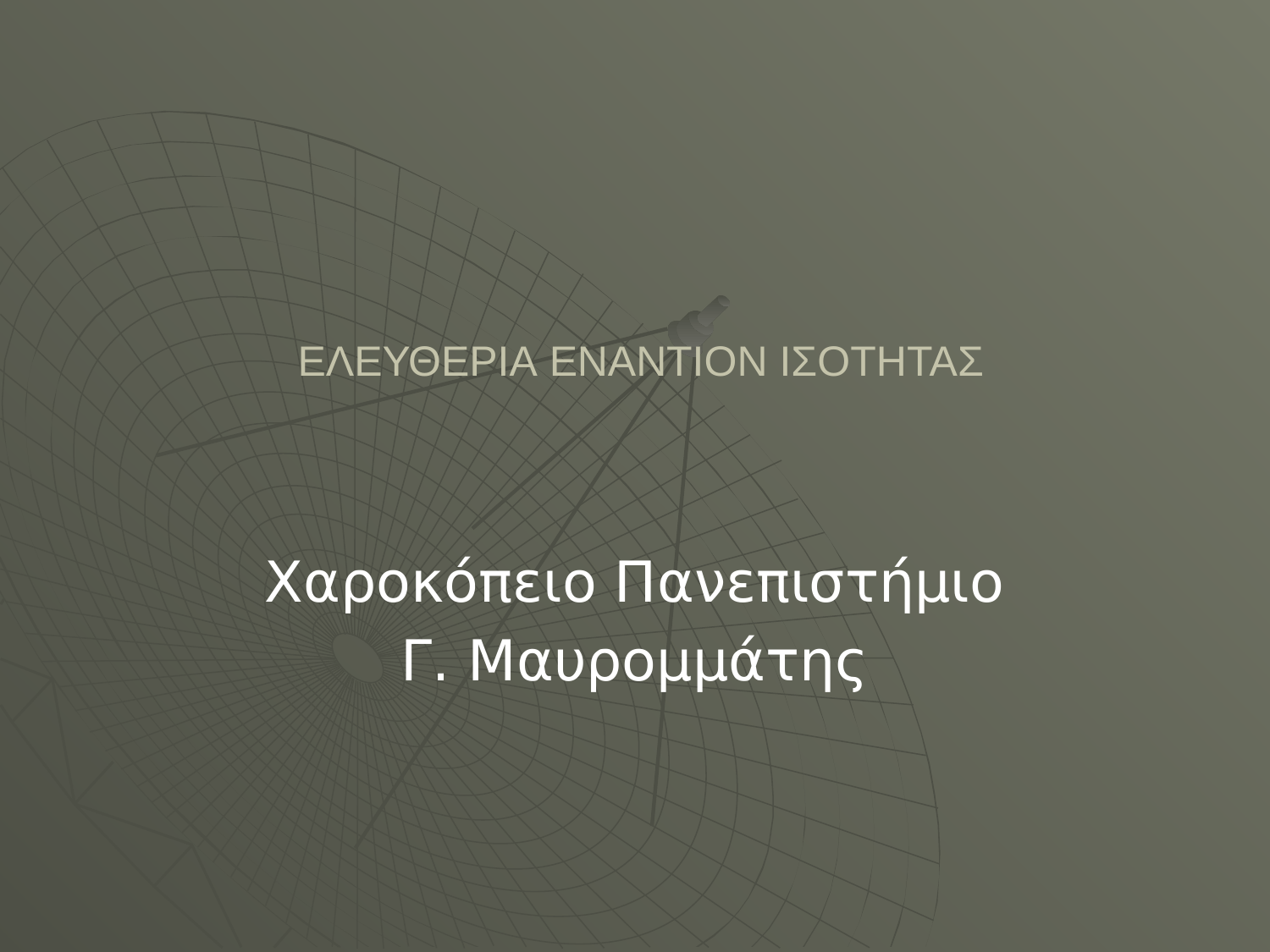

# ΕΛΕΥΘΕΡΙΑ ΕΝΑΝΤΙΟΝ ΙΣΟΤΗΤΑΣ
Χαροκόπειο Πανεπιστήμιο
Γ. Μαυρομμάτης